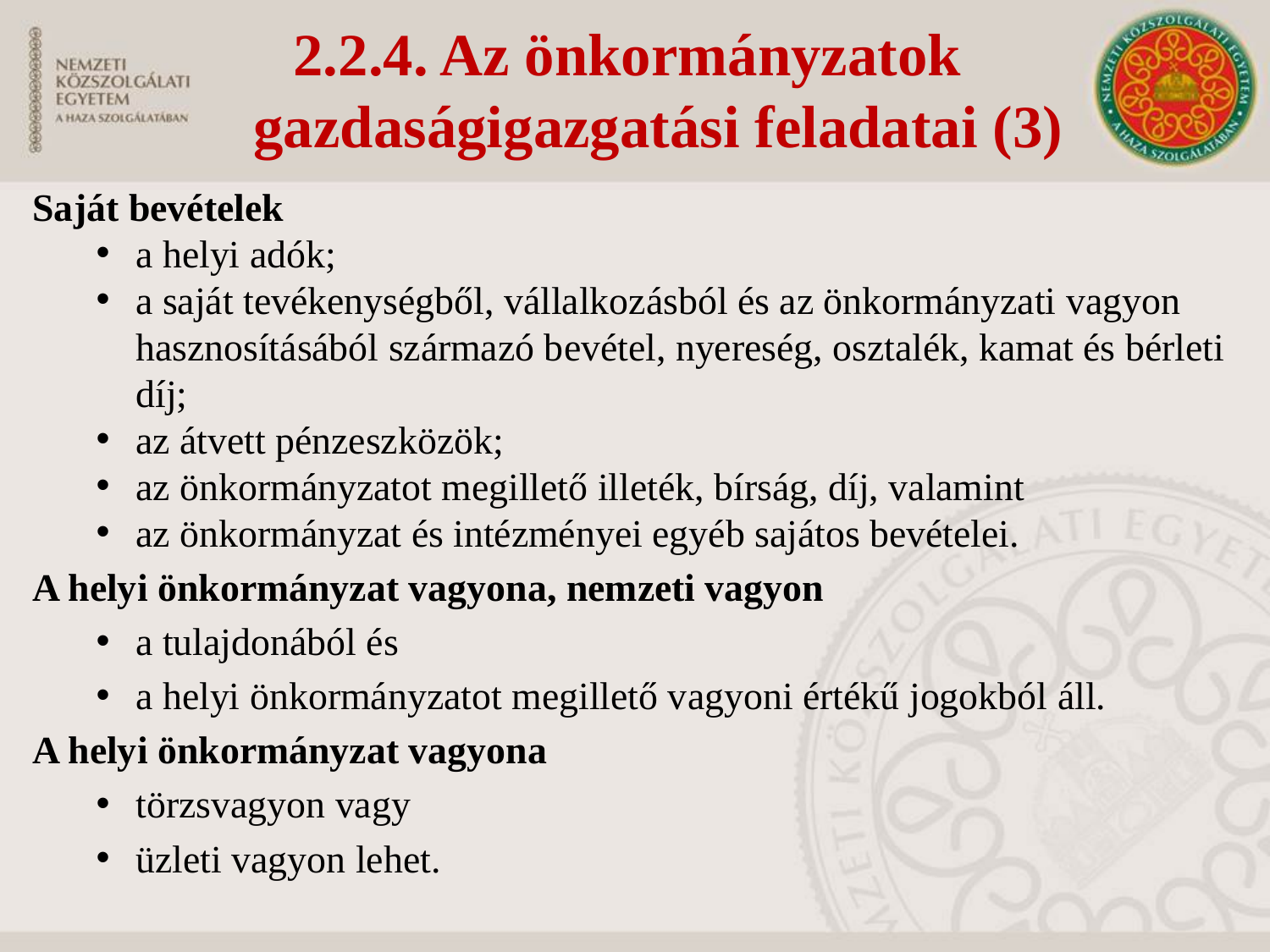

2.2.4. Az önkormányzatok
gazdaságigazgatási feladatai (3)
Saját bevételek
a helyi adók;
a saját tevékenységből, vállalkozásból és az önkormányzati vagyon hasznosításából származó bevétel, nyereség, osztalék, kamat és bérleti díj;
az átvett pénzeszközök;
az önkormányzatot megillető illeték, bírság, díj, valamint
az önkormányzat és intézményei egyéb sajátos bevételei.
A helyi önkormányzat vagyona, nemzeti vagyon
a tulajdonából és
a helyi önkormányzatot megillető vagyoni értékű jogokból áll.
A helyi önkormányzat vagyona
törzsvagyon vagy
üzleti vagyon lehet.